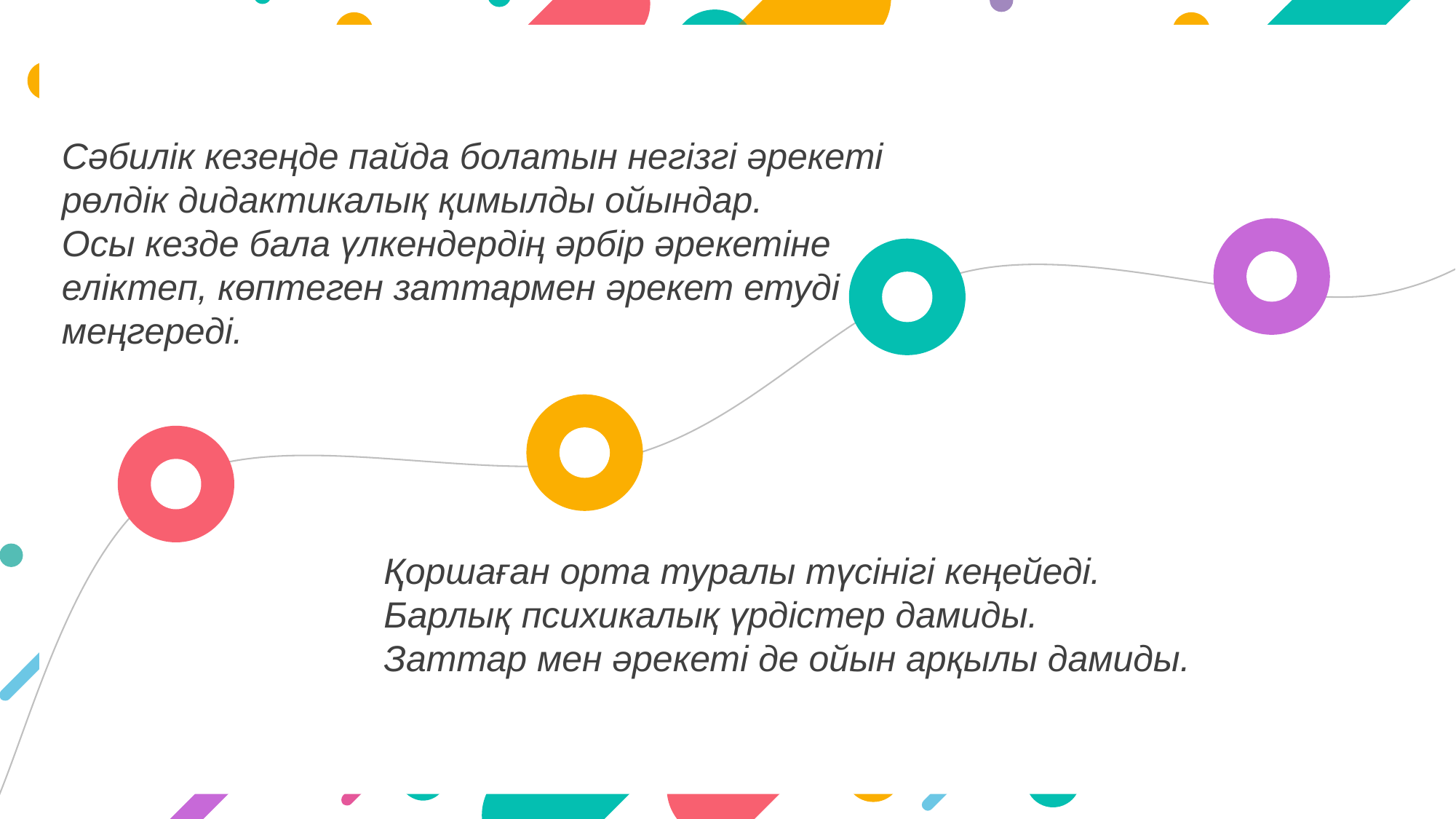

Сәбилік кезеңде пайда болатын негізгі әрекеті рөлдік дидактикалық қимылды ойындар.
Осы кезде бала үлкендердің әрбір әрекетіне еліктеп, көптеген заттармен әрекет етуді меңгереді.

Қоршаған орта туралы түсінігі кеңейеді.
Барлық психикалық үрдістер дамиды.
Заттар мен әрекеті де ойын арқылы дамиды.